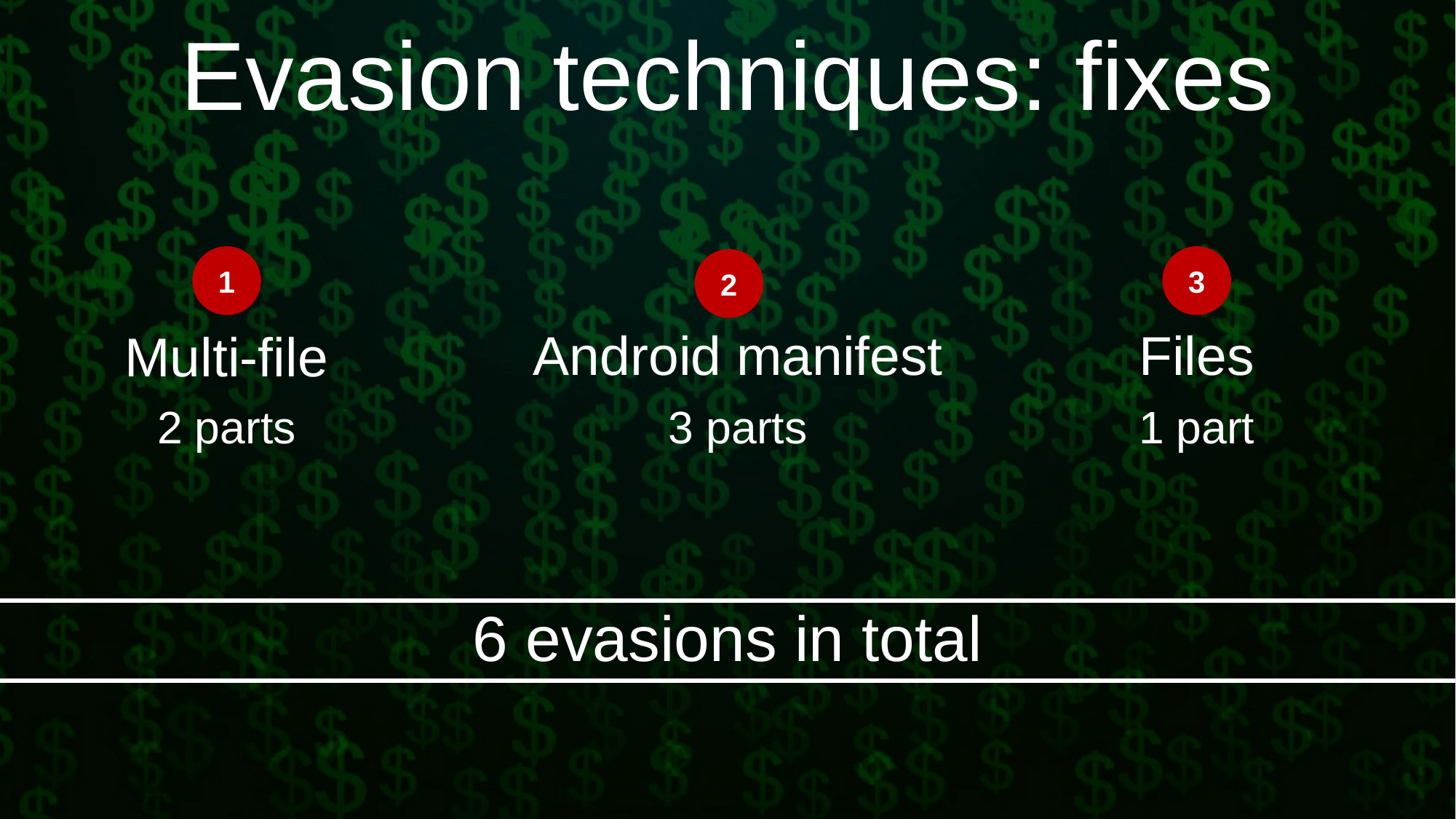

# Evasion techniques: fixes
1
3
2
Android manifest
Files
Multi-file
1 part
3 parts
2 parts
6 evasions in total